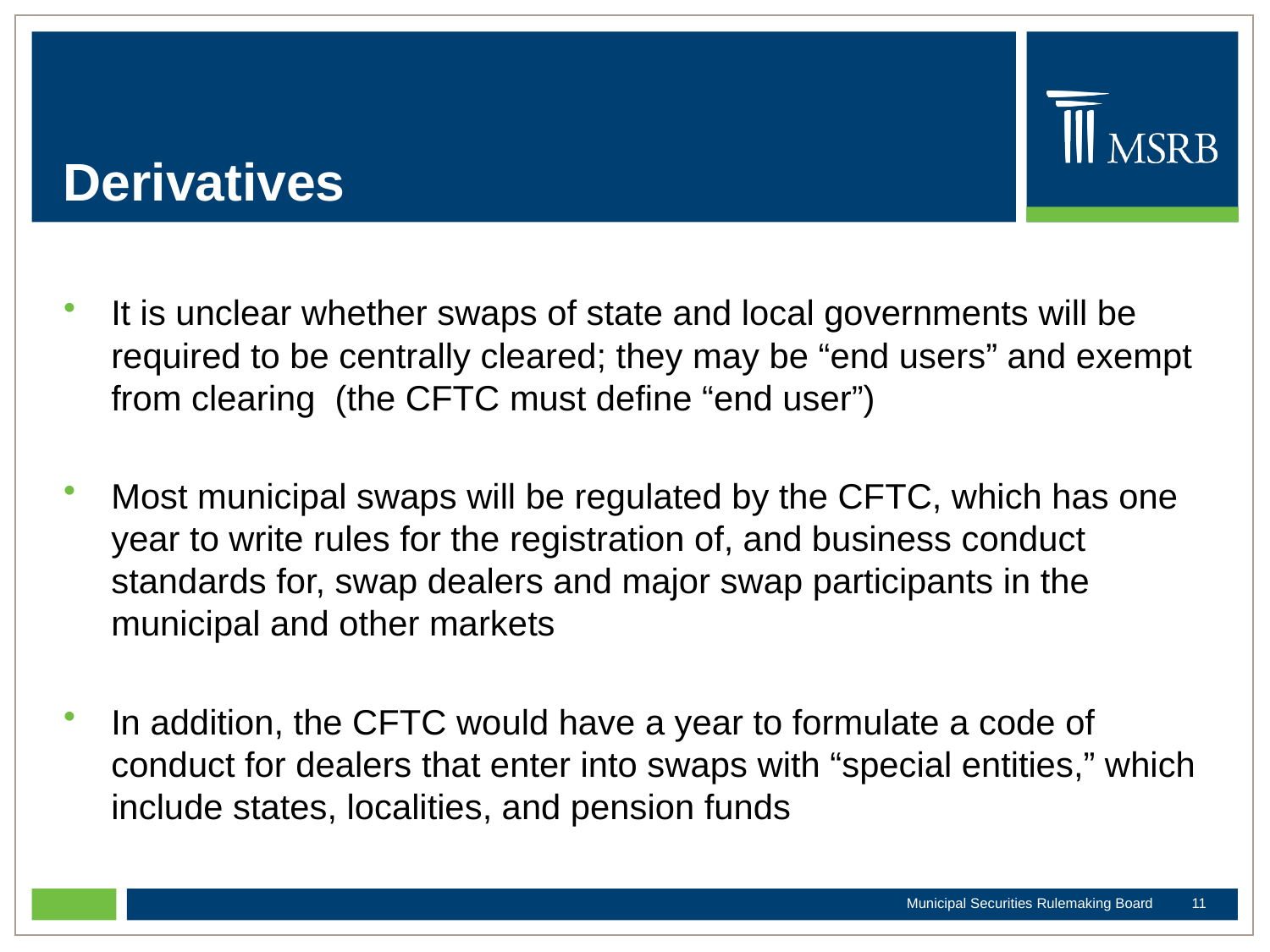

Derivatives

It is unclear whether swaps of state and local governments will be required to be centrally cleared; they may be “end users” and exempt from clearing  (the CFTC must define “end user”)

Most municipal swaps will be regulated by the CFTC, which has one year to write rules for the registration of, and business conduct standards for, swap dealers and major swap participants in the municipal and other markets

In addition, the CFTC would have a year to formulate a code of conduct for dealers that enter into swaps with “special entities,” which include states, localities, and pension funds
Municipal Securities Rulemaking Board
11